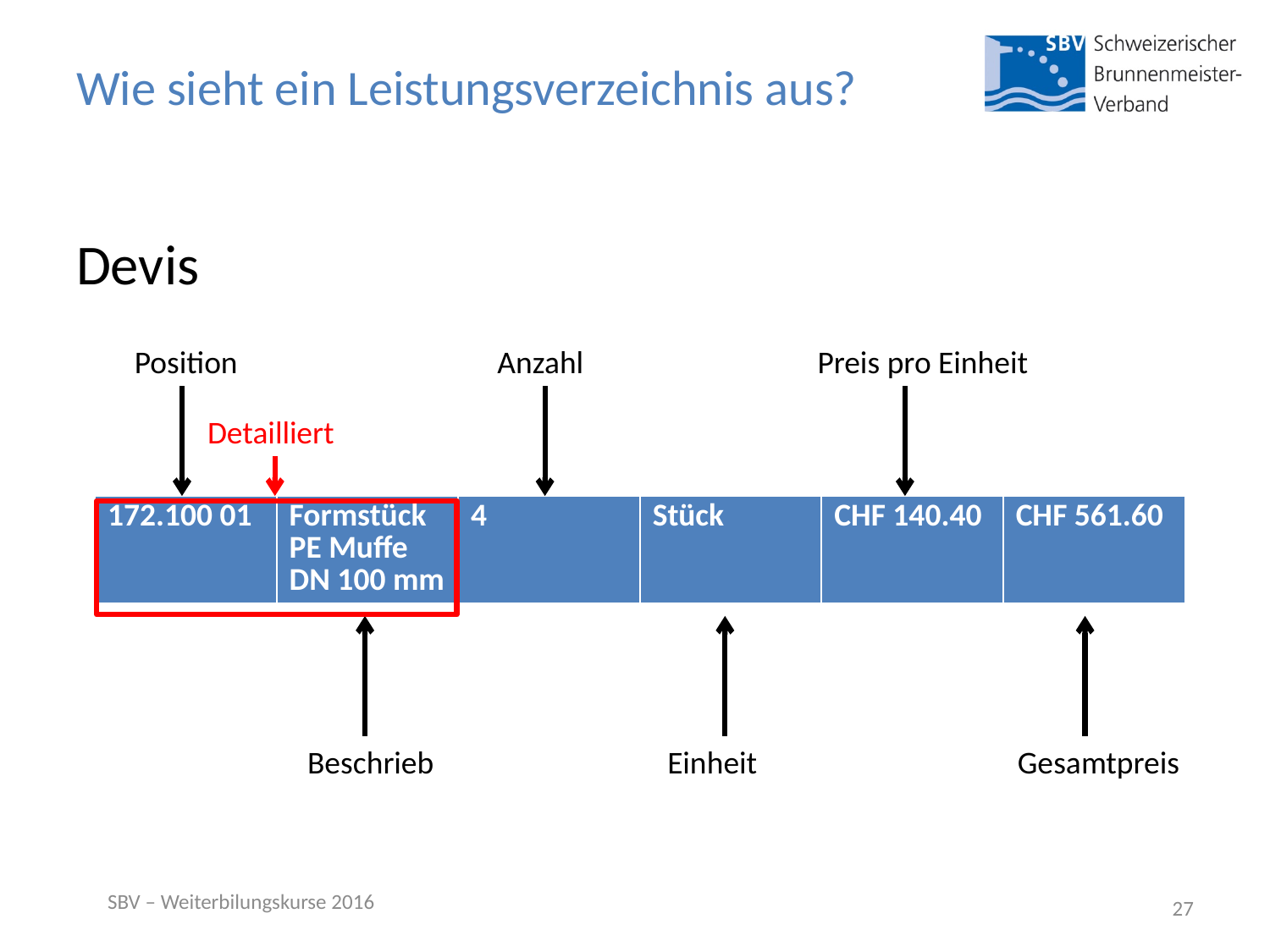

# Wie sieht ein Leistungsverzeichnis aus?
Devis
Position
Anzahl
Preis pro Einheit

Detailliert
| 172.100 01 | Formstück PE Muffe DN 100 mm | 4 | Stück | CHF 140.40 | CHF 561.60 |
| --- | --- | --- | --- | --- | --- |

Beschrieb
Einheit
Gesamtpreis
SBV – Weiterbilungskurse 2016
27